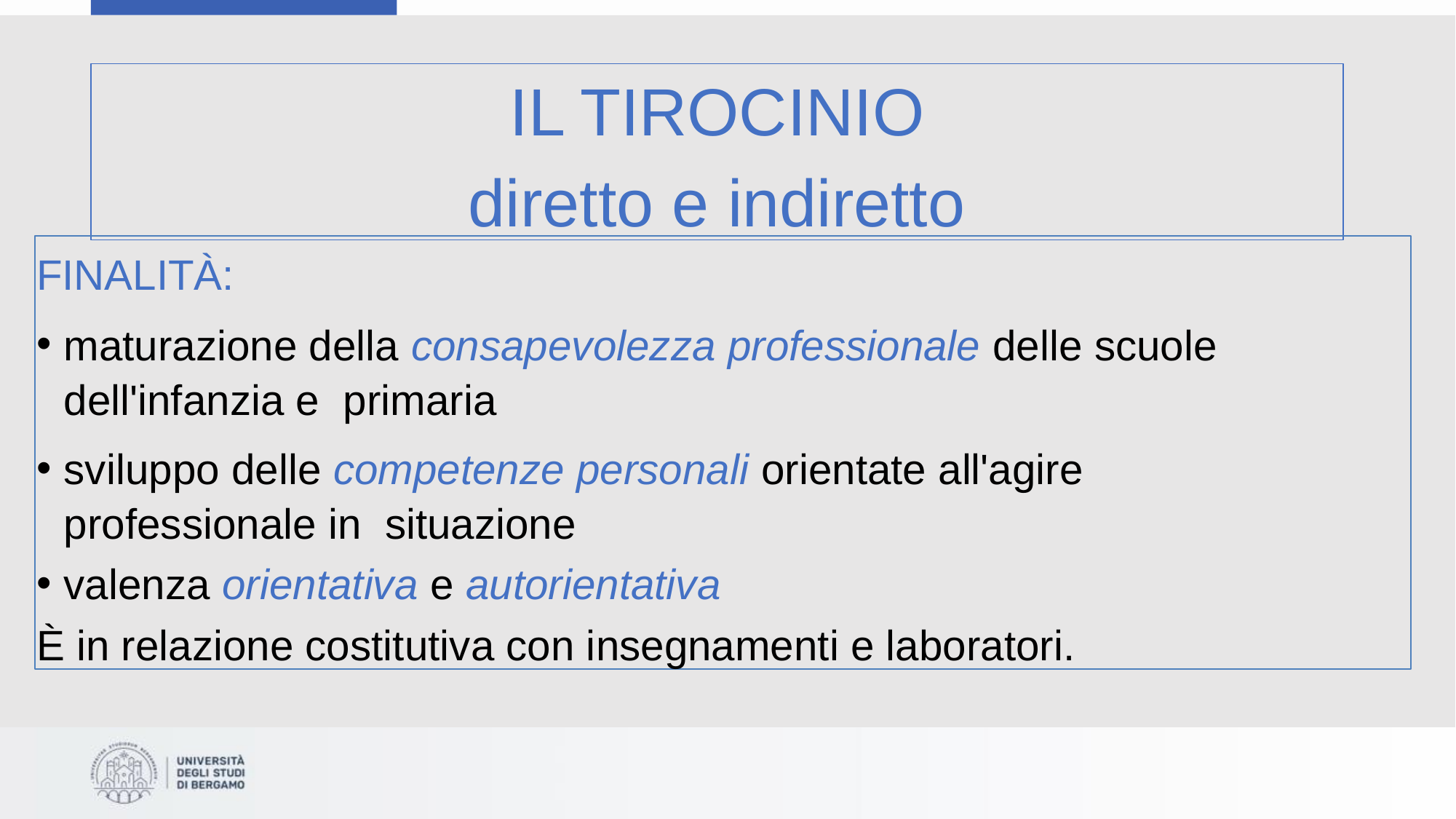

IL TIROCINIO
diretto e indiretto
FINALITÀ:
maturazione della consapevolezza professionale delle scuole dell'infanzia e  primaria
sviluppo delle competenze personali orientate all'agire professionale in  situazione
valenza orientativa e autorientativa
È in relazione costitutiva con insegnamenti e laboratori.